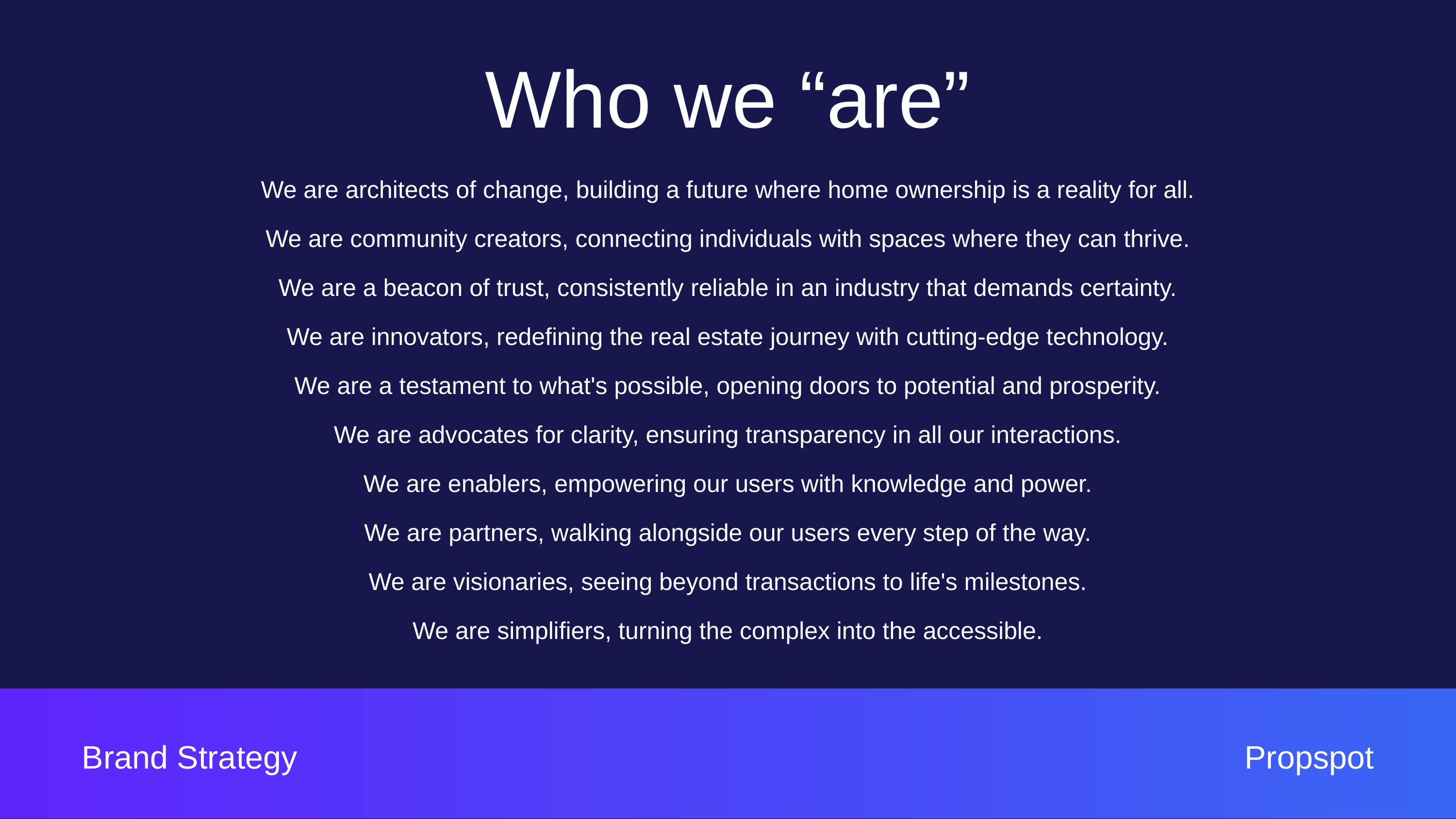

Who we “are”
We are architects of change, building a future where home ownership is a reality for all.

We are community creators, connecting individuals with spaces where they can thrive.

We are a beacon of trust, consistently reliable in an industry that demands certainty.

We are innovators, redefining the real estate journey with cutting-edge technology.

We are a testament to what's possible, opening doors to potential and prosperity.

We are advocates for clarity, ensuring transparency in all our interactions.

We are enablers, empowering our users with knowledge and power.

We are partners, walking alongside our users every step of the way.

We are visionaries, seeing beyond transactions to life's milestones.

We are simplifiers, turning the complex into the accessible.

Brand Strategy
Propspot